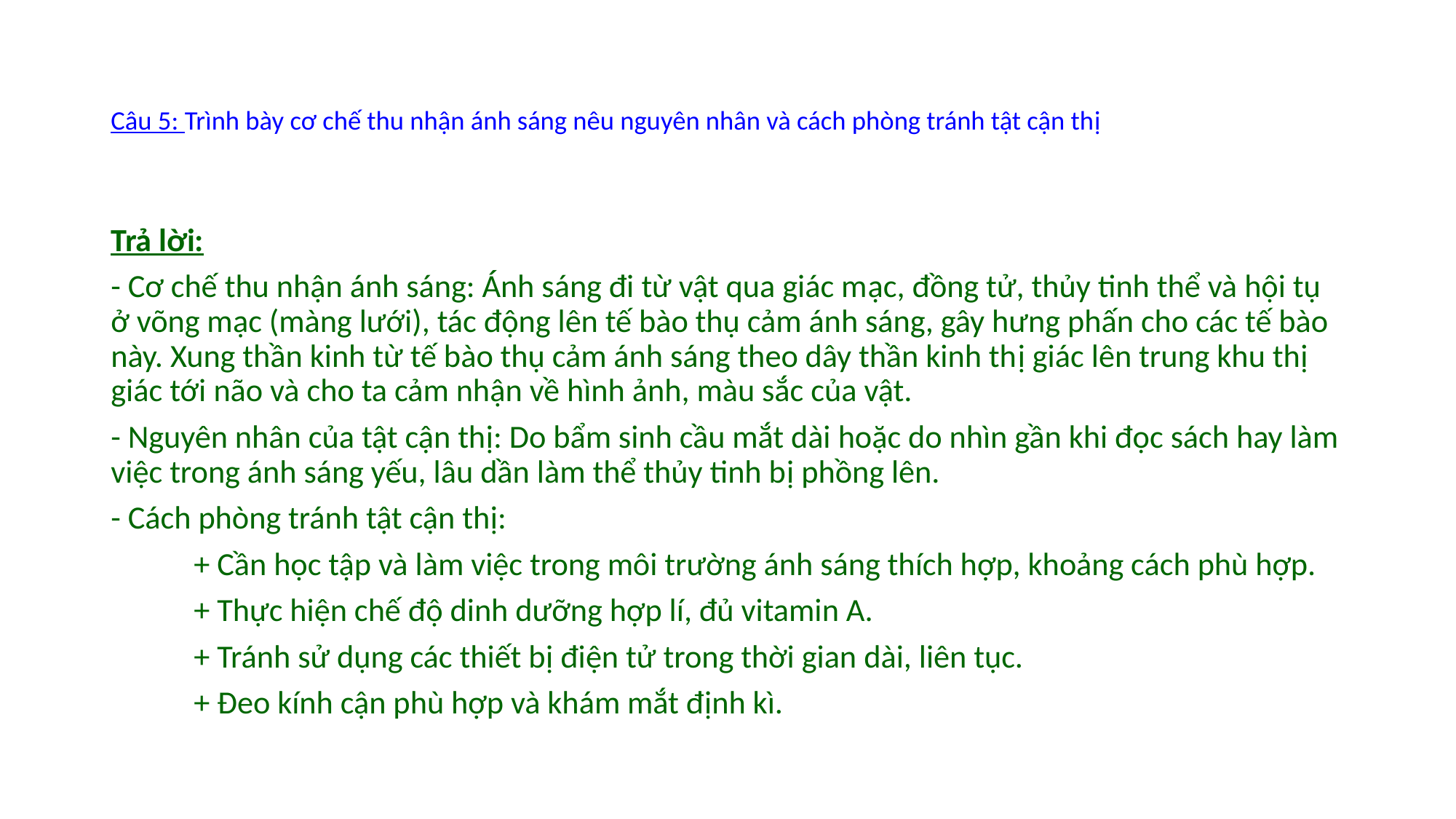

# Câu 5: Trình bày cơ chế thu nhận ánh sáng nêu nguyên nhân và cách phòng tránh tật cận thị
Trả lời:
- Cơ chế thu nhận ánh sáng: Ánh sáng đi từ vật qua giác mạc, đồng tử, thủy tinh thể và hội tụ ở võng mạc (màng lưới), tác động lên tế bào thụ cảm ánh sáng, gây hưng phấn cho các tế bào này. Xung thần kinh từ tế bào thụ cảm ánh sáng theo dây thần kinh thị giác lên trung khu thị giác tới não và cho ta cảm nhận về hình ảnh, màu sắc của vật.
- Nguyên nhân của tật cận thị: Do bẩm sinh cầu mắt dài hoặc do nhìn gần khi đọc sách hay làm việc trong ánh sáng yếu, lâu dần làm thể thủy tinh bị phồng lên.
- Cách phòng tránh tật cận thị:
	+ Cần học tập và làm việc trong môi trường ánh sáng thích hợp, khoảng cách phù hợp.
	+ Thực hiện chế độ dinh dưỡng hợp lí, đủ vitamin A.
	+ Tránh sử dụng các thiết bị điện tử trong thời gian dài, liên tục.
	+ Đeo kính cận phù hợp và khám mắt định kì.